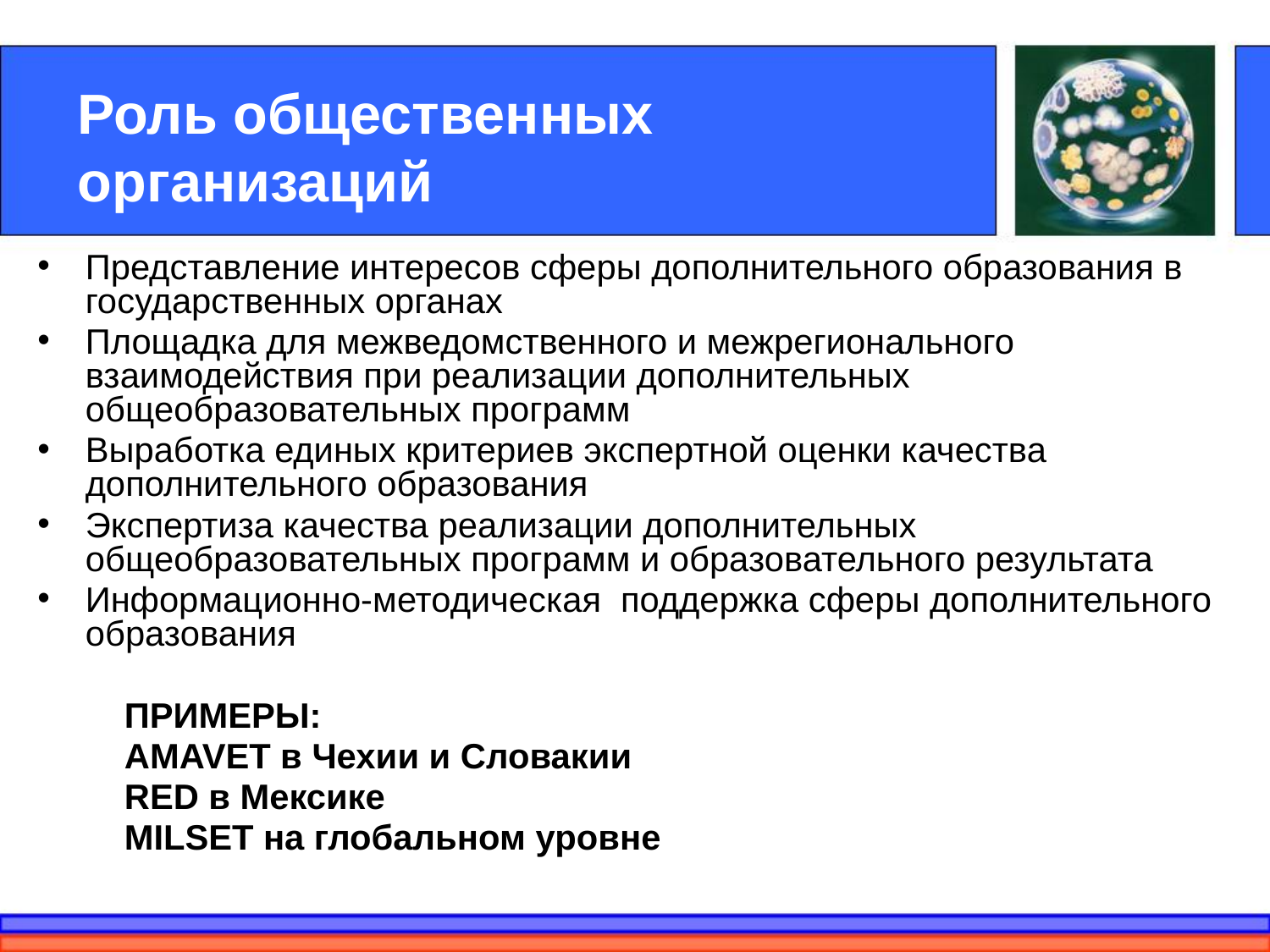

# Роль общественных организаций
Представление интересов сферы дополнительного образования в государственных органах
Площадка для межведомственного и межрегионального взаимодействия при реализации дополнительных общеобразовательных программ
Выработка единых критериев экспертной оценки качества дополнительного образования
Экспертиза качества реализации дополнительных общеобразовательных программ и образовательного результата
Информационно-методическая  поддержка сферы дополнительного образования

ПРИМЕРЫ:
AMAVET в Чехии и Словакии
RED в Мексике
MILSET на глобальном уровне